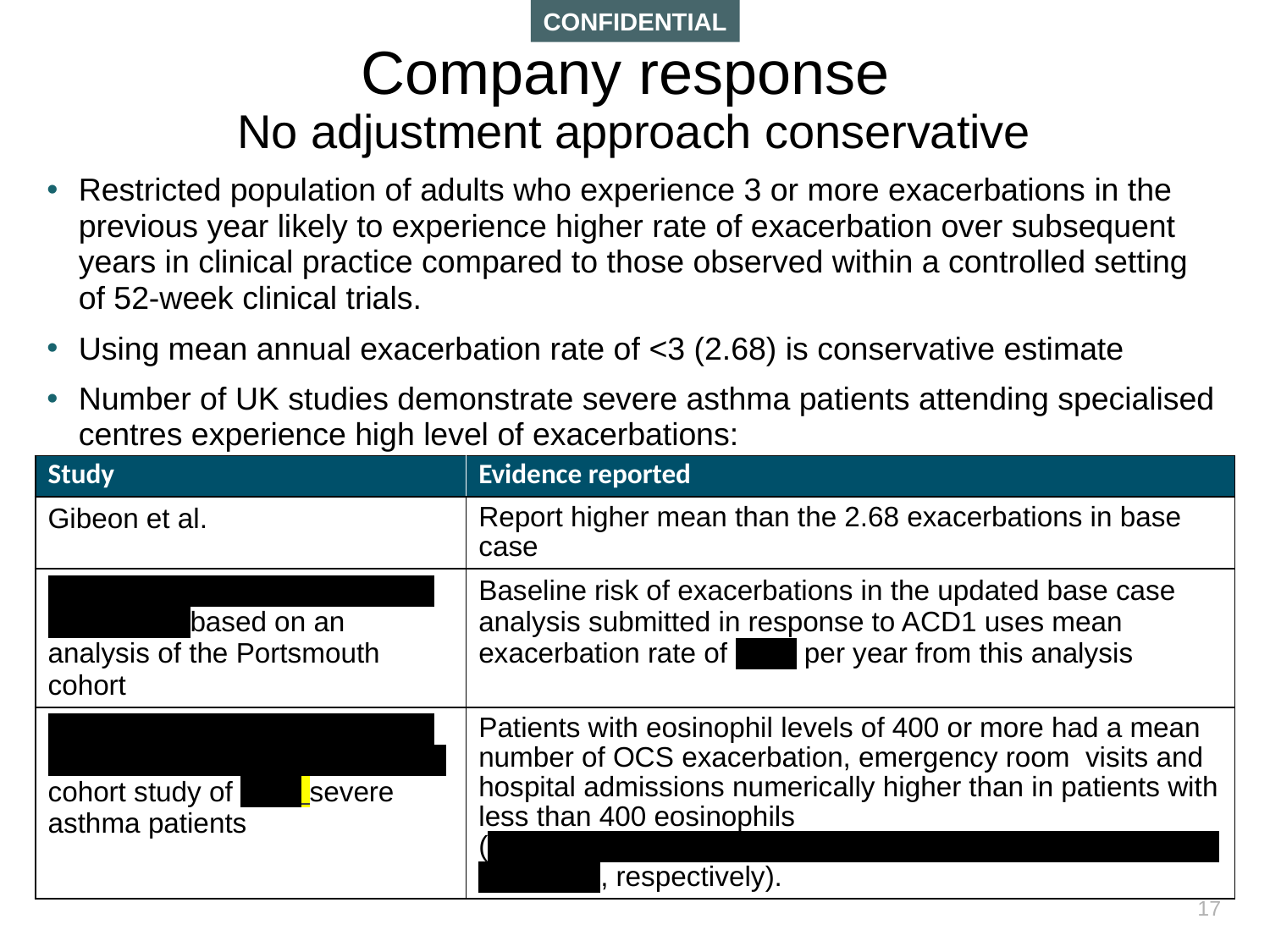

# Company response No adjustment approach conservative
Restricted population of adults who experience 3 or more exacerbations in the previous year likely to experience higher rate of exacerbation over subsequent years in clinical practice compared to those observed within a controlled setting of 52-week clinical trials.
Using mean annual exacerbation rate of <3 (2.68) is conservative estimate
Number of UK studies demonstrate severe asthma patients attending specialised centres experience high level of exacerbations:
| Study | Evidence reported |
| --- | --- |
| Gibeon et al. | Report higher mean than the 2.68 exacerbations in base case |
| XXXXXXXXXXXXXXXXXXXXXXXXXXbased on an analysis of the Portsmouth cohort | Baseline risk of exacerbations in the updated base case analysis submitted in response to ACD1 uses mean exacerbation rate of XXX per year from this analysis |
| XXXXXXXXXXXXXXXXXXXXXXXXXXXXXXXXXXXXXXccohort study of XXX severe asthma patients | Patients with eosinophil levels of 400 or more had a mean number of OCS exacerbation, emergency room visits and hospital admissions numerically higher than in patients with less than 400 eosinophils (XXXXXXXXXXXXXXXXXXXXXXXXXXXXXXXXXXXXXXXXXX, respectively). |
17